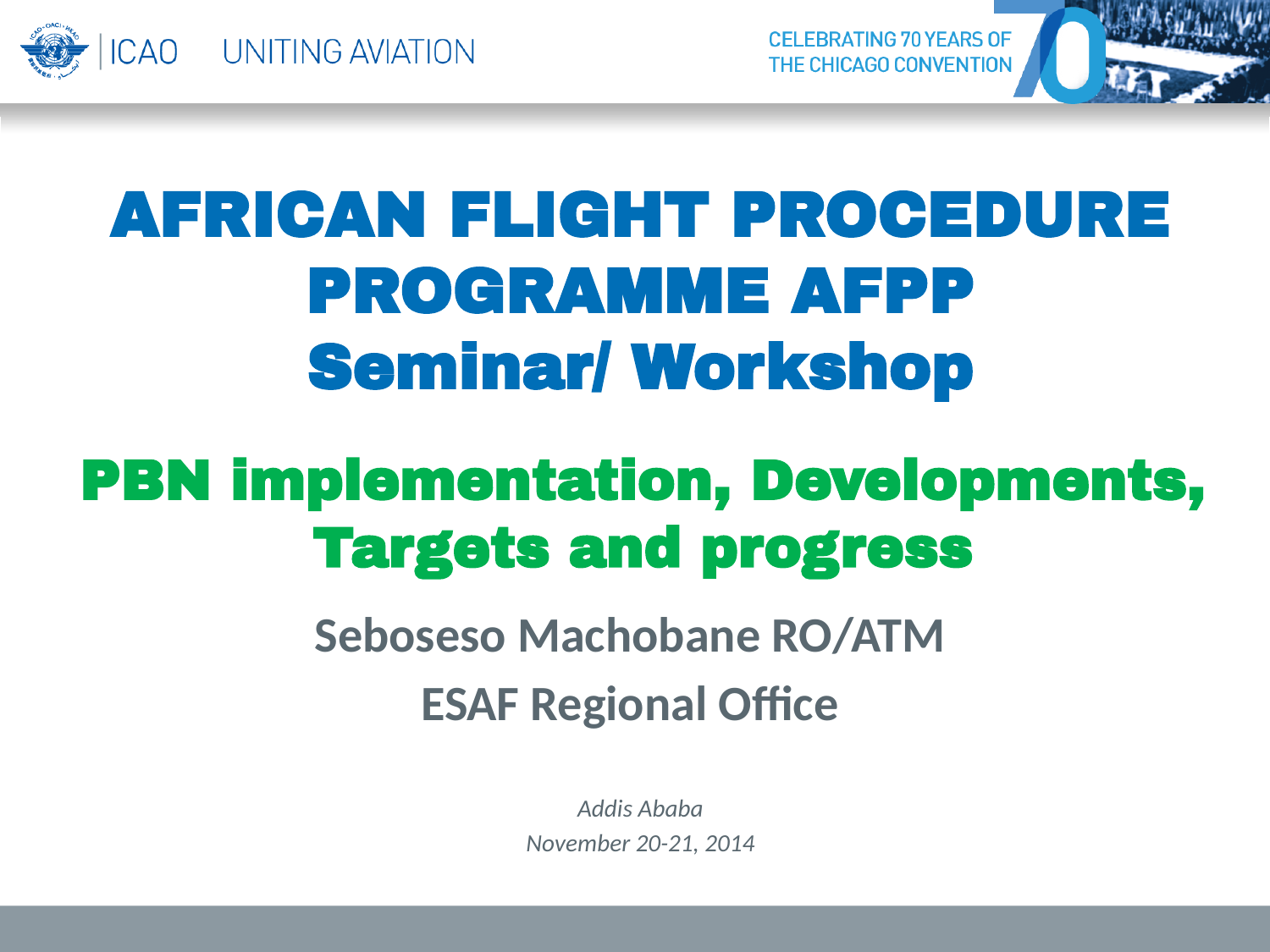

# AFRICAN FLIGHT PROCEDURE PROGRAMME AFPP Seminar/ Workshop

PBN implementation, Developments, Targets and progress
Seboseso Machobane RO/ATM
ESAF Regional Office

Addis Ababa
November 20-21, 2014